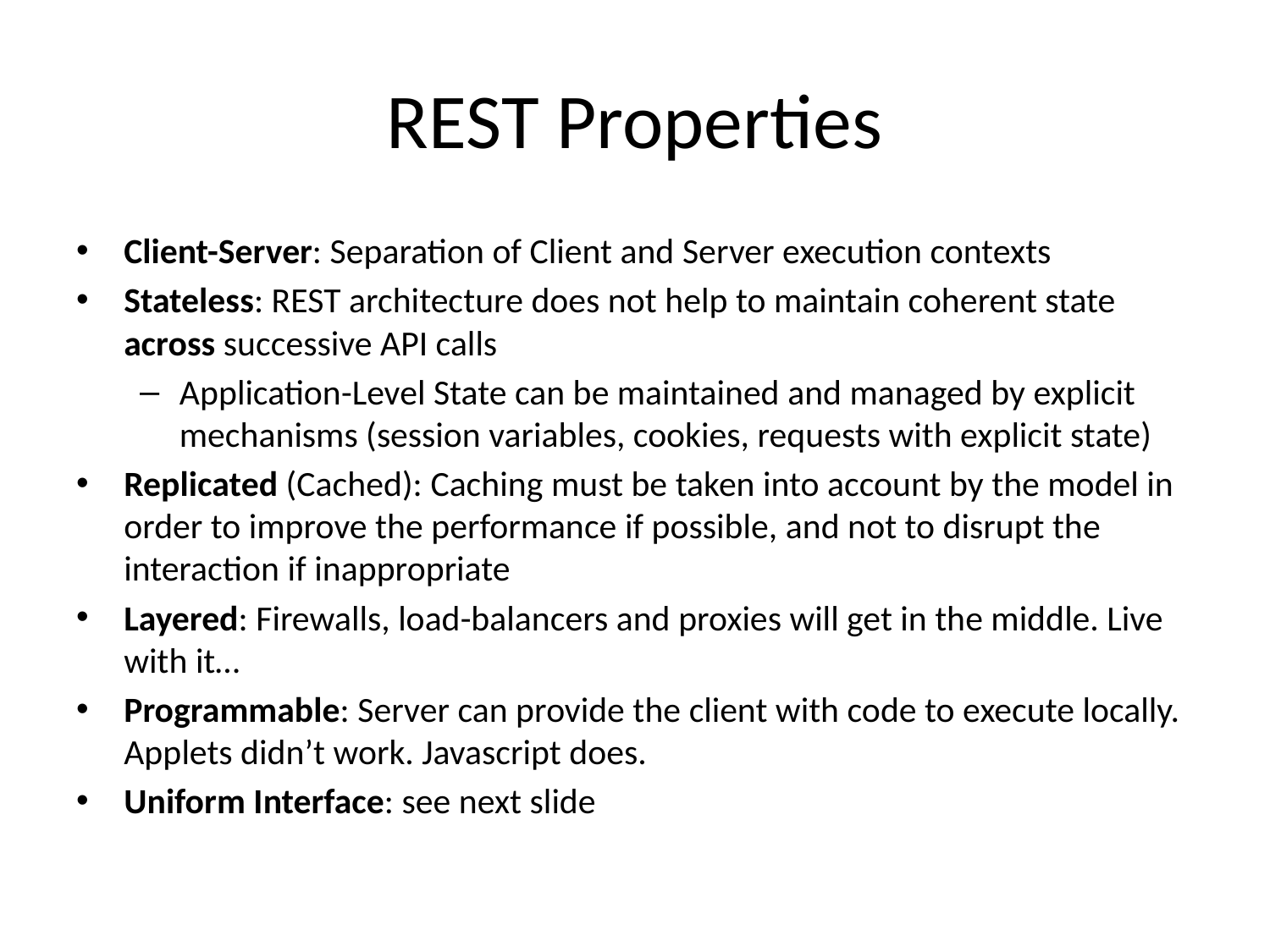

# REST Properties
Client-Server: Separation of Client and Server execution contexts
Stateless: REST architecture does not help to maintain coherent state across successive API calls
Application-Level State can be maintained and managed by explicit mechanisms (session variables, cookies, requests with explicit state)
Replicated (Cached): Caching must be taken into account by the model in order to improve the performance if possible, and not to disrupt the interaction if inappropriate
Layered: Firewalls, load-balancers and proxies will get in the middle. Live with it…
Programmable: Server can provide the client with code to execute locally. Applets didn’t work. Javascript does.
Uniform Interface: see next slide